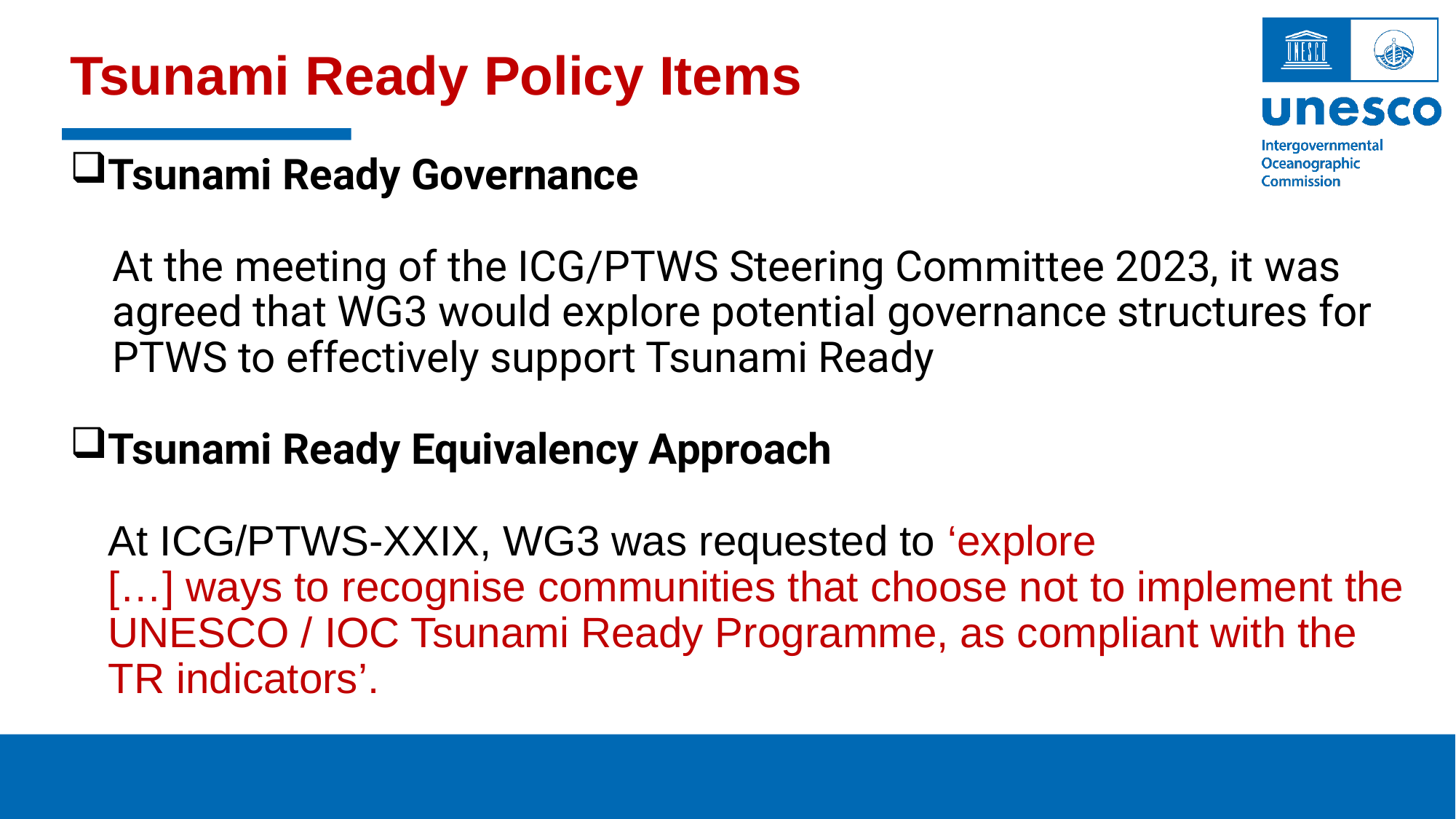

# Tsunami Ready Policy Items
Tsunami Ready Governance

At the meeting of the ICG/PTWS Steering Committee 2023, it was agreed that WG3 would explore potential governance structures for PTWS to effectively support Tsunami Ready

Tsunami Ready Equivalency Approach
At ICG/PTWS-XXIX, WG3 was requested to ‘explore
[…] ways to recognise communities that choose not to implement the UNESCO / IOC Tsunami Ready Programme, as compliant with the TR indicators’.